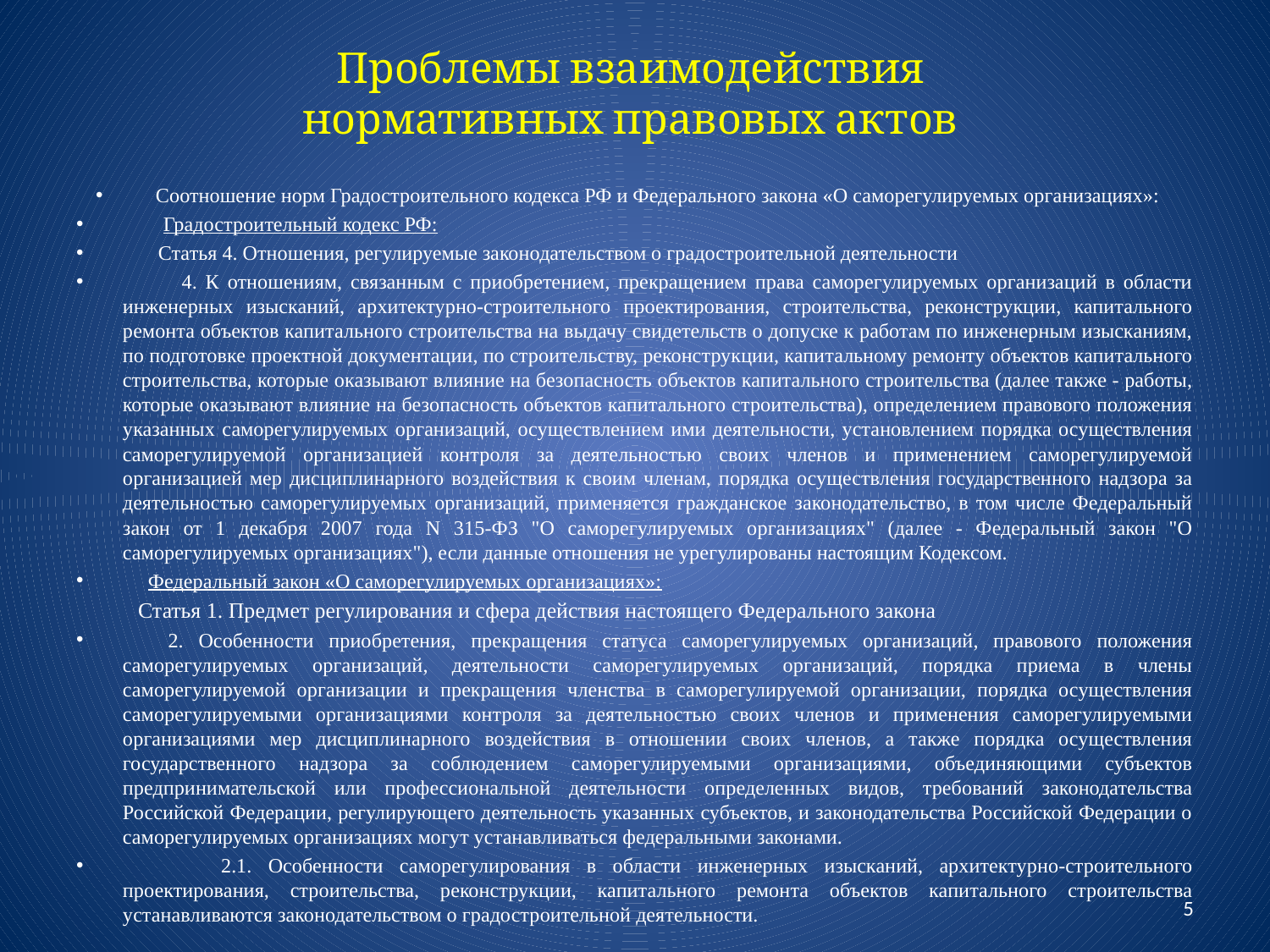

# Проблемы взаимодействия нормативных правовых актов
Соотношение норм Градостроительного кодекса РФ и Федерального закона «О саморегулируемых организациях»:
        Градостроительный кодекс РФ:
       Статья 4. Отношения, регулируемые законодательством о градостроительной деятельности
       4. К отношениям, связанным с приобретением, прекращением права саморегулируемых организаций в области инженерных изысканий, архитектурно-строительного проектирования, строительства, реконструкции, капитального ремонта объектов капитального строительства на выдачу свидетельств о допуске к работам по инженерным изысканиям, по подготовке проектной документации, по строительству, реконструкции, капитальному ремонту объектов капитального строительства, которые оказывают влияние на безопасность объектов капитального строительства (далее также - работы, которые оказывают влияние на безопасность объектов капитального строительства), определением правового положения указанных саморегулируемых организаций, осуществлением ими деятельности, установлением порядка осуществления саморегулируемой организацией контроля за деятельностью своих членов и применением саморегулируемой организацией мер дисциплинарного воздействия к своим членам, порядка осуществления государственного надзора за деятельностью саморегулируемых организаций, применяется гражданское законодательство, в том числе Федеральный закон от 1 декабря 2007 года N 315-ФЗ "О саморегулируемых организациях" (далее - Федеральный закон "О саморегулируемых организациях"), если данные отношения не урегулированы настоящим Кодексом.
     Федеральный закон «О саморегулируемых организациях»:
Статья 1. Предмет регулирования и сфера действия настоящего Федерального закона
   2. Особенности приобретения, прекращения статуса саморегулируемых организаций, правового положения саморегулируемых организаций, деятельности саморегулируемых организаций, порядка приема в члены саморегулируемой организации и прекращения членства в саморегулируемой организации, порядка осуществления саморегулируемыми организациями контроля за деятельностью своих членов и применения саморегулируемыми организациями мер дисциплинарного воздействия в отношении своих членов, а также порядка осуществления государственного надзора за соблюдением саморегулируемыми организациями, объединяющими субъектов предпринимательской или профессиональной деятельности определенных видов, требований законодательства Российской Федерации, регулирующего деятельность указанных субъектов, и законодательства Российской Федерации о саморегулируемых организациях могут устанавливаться федеральными законами.
      2.1. Особенности саморегулирования в области инженерных изысканий, архитектурно-строительного проектирования, строительства, реконструкции, капитального ремонта объектов капитального строительства устанавливаются законодательством о градостроительной деятельности.

5